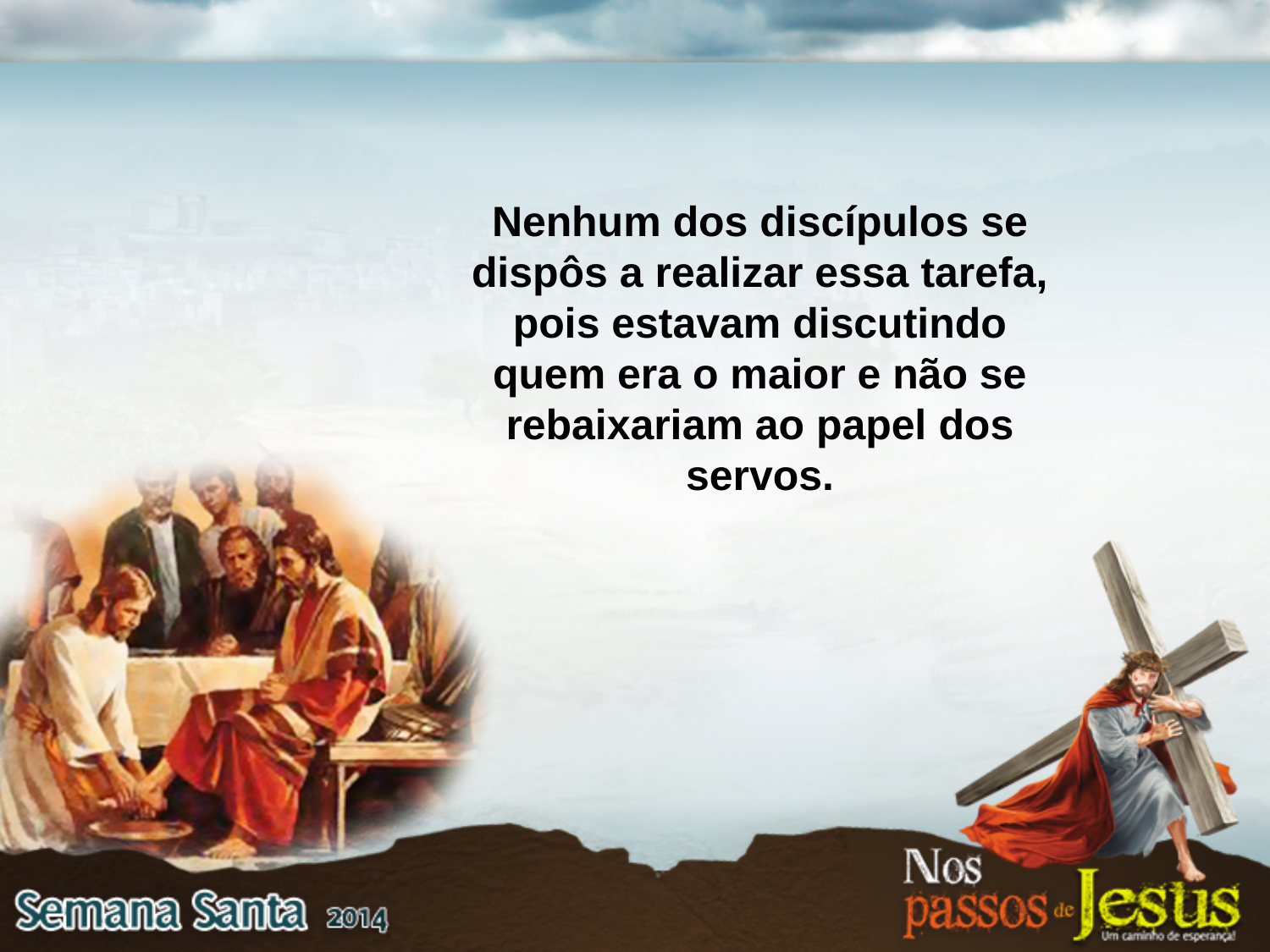

Nenhum dos discípulos se dispôs a realizar essa tarefa, pois estavam discutindo quem era o maior e não se rebaixariam ao papel dos servos.